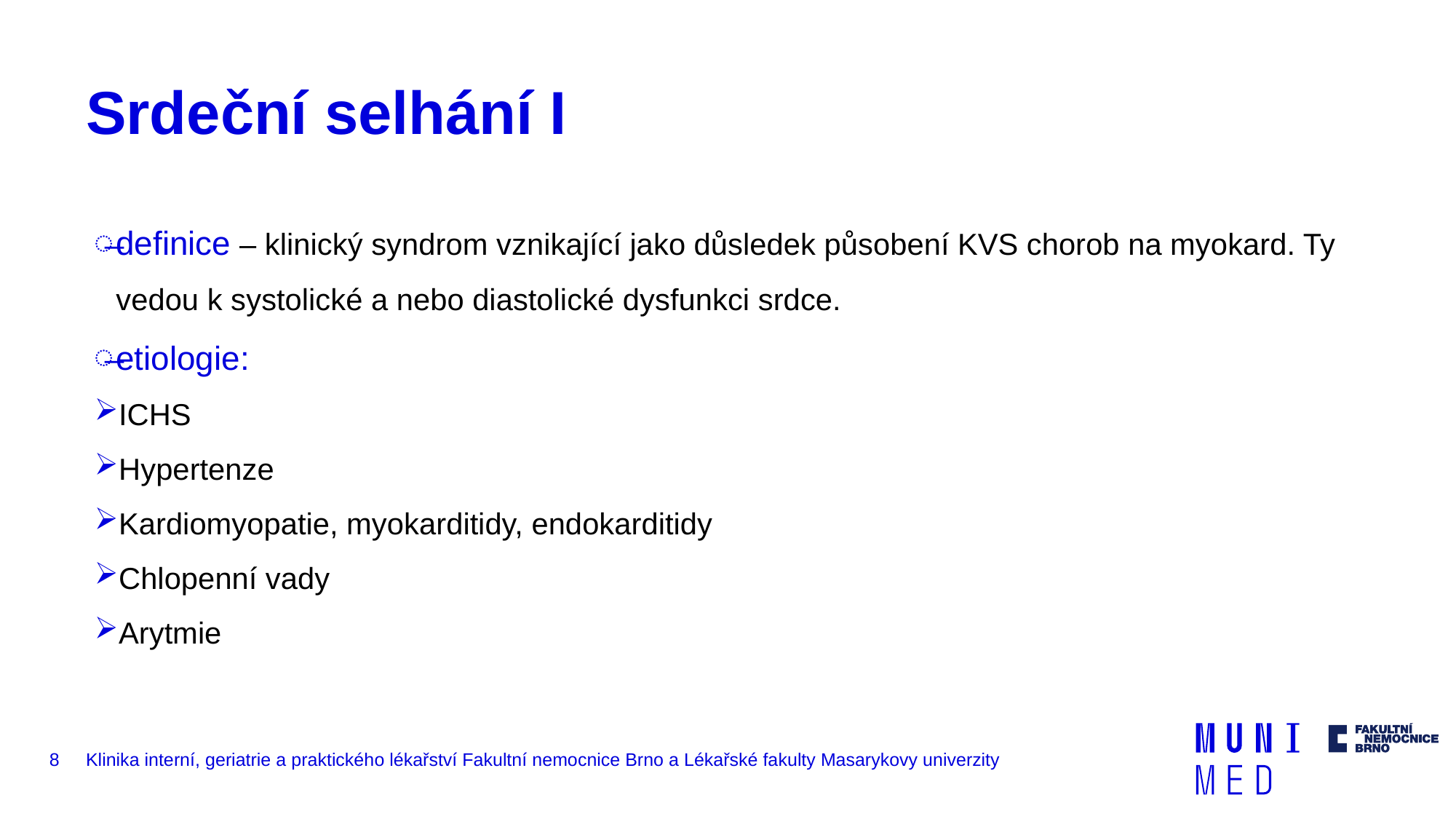

# Srdeční selhání I
definice – klinický syndrom vznikající jako důsledek působení KVS chorob na myokard. Ty vedou k systolické a nebo diastolické dysfunkci srdce.
etiologie:
ICHS
Hypertenze
Kardiomyopatie, myokarditidy, endokarditidy
Chlopenní vady
Arytmie
8
Klinika interní, geriatrie a praktického lékařství Fakultní nemocnice Brno a Lékařské fakulty Masarykovy univerzity